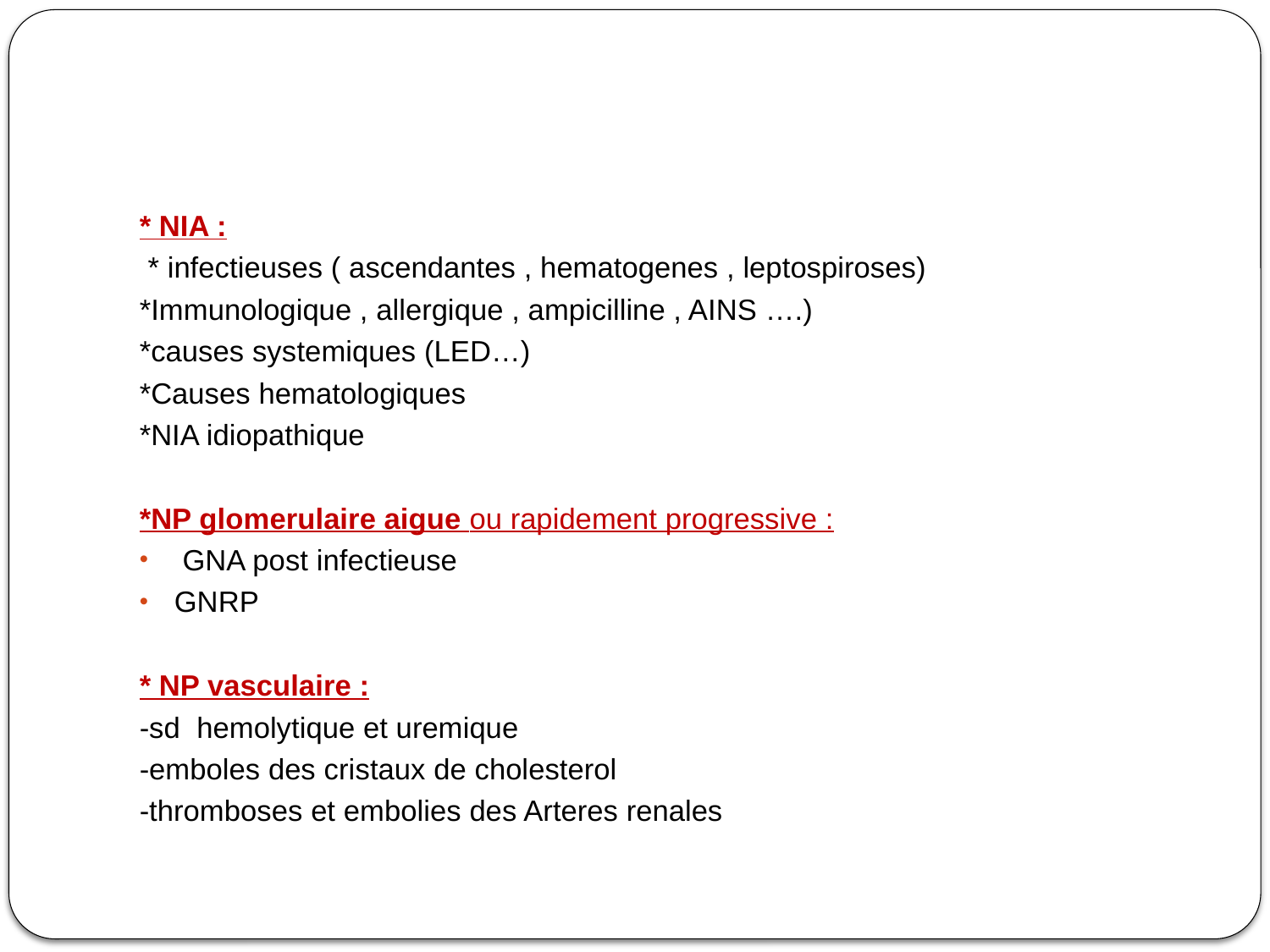

#
* NIA :
 * infectieuses ( ascendantes , hematogenes , leptospiroses)
*Immunologique , allergique , ampicilline , AINS ….)
*causes systemiques (LED…)
*Causes hematologiques
*NIA idiopathique

*NP glomerulaire aigue ou rapidement progressive :
 GNA post infectieuse
GNRP

* NP vasculaire :
-sd  hemolytique et uremique
-emboles des cristaux de cholesterol
-thromboses et embolies des Arteres renales